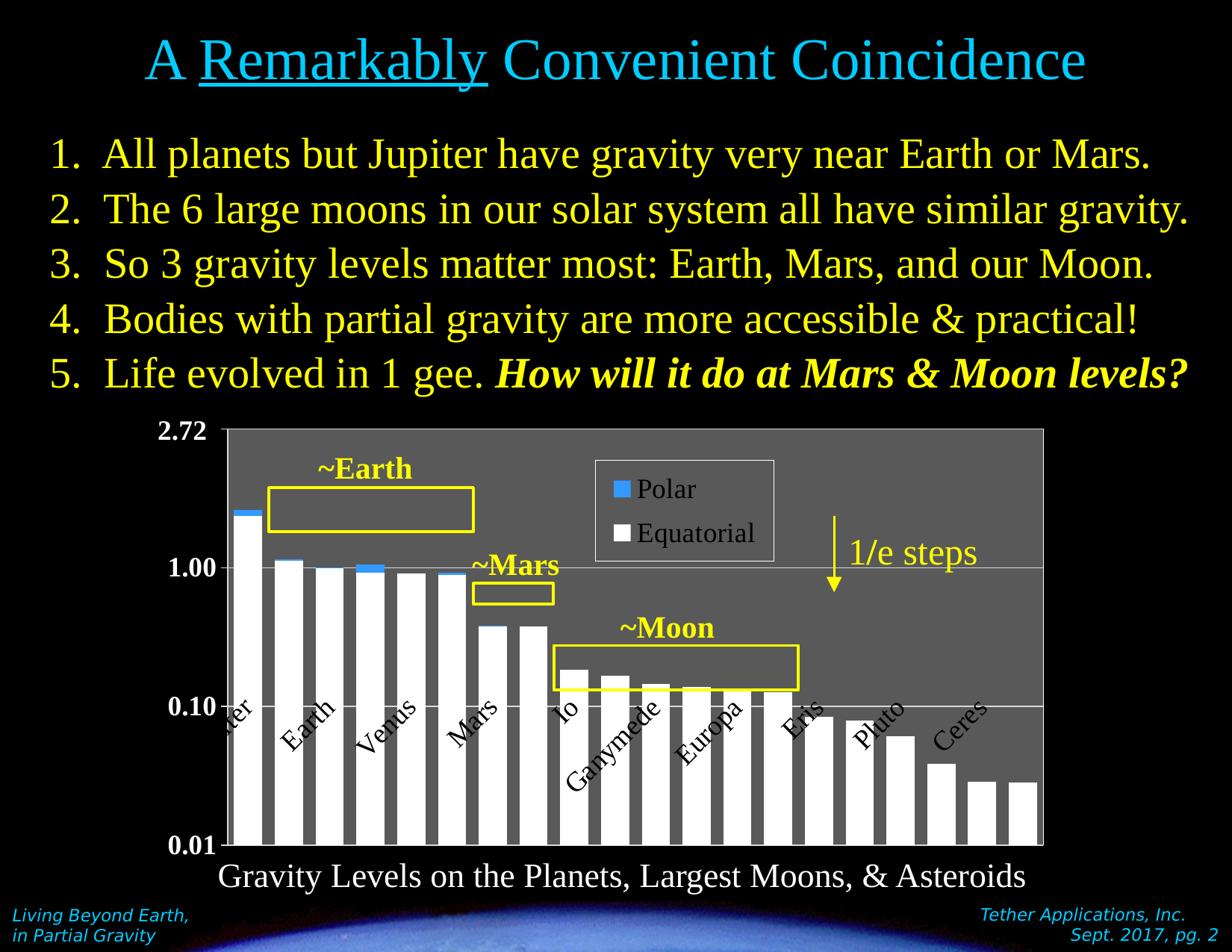

# A Remarkably Convenient Coincidence
1.  All planets but Jupiter have gravity very near Earth or Mars.
2.  The 6 large moons in our solar system all have similar gravity.
3.  So 3 gravity levels matter most: Earth, Mars, and our Moon.
4.  Bodies with partial gravity are more accessible & practical!
5.  Life evolved in 1 gee. How will it do at Mars & Moon levels?

### Chart

| Category |  |  |
|---|---|---|
| Jupiter | 2.3555444519790147 | 0.24191441521824483 |
| Neptune | 1.121687834275721 | 0.03012853522864587 |
| Earth | 0.9972824562924139 | 0.005278616041155747 |
| Saturn | 0.9177445916801354 | 0.1421035725757522 |
| Venus | 0.9075474295503563 | 0.0 |
| Uranus | 0.8871531052907976 | 0.03223914384626759 |
| Mars | 0.3783147150148114 | 0.0035864234983404124 |
| Mercury | 0.3772949988018335 | 0.0 |
| Io | 0.18314103185083594 | 0.0 |
| Moon | 0.16539796974501997 | 0.0 |
| Ganymede | 0.14561547521324816 | 0.0 |
| Titan | 0.1378656319946159 | 0.0 |
| Europa | 0.13399071038529978 | 0.0 |
| Callisto | 0.12593495230277416 | 0.0 |
| Eris | 0.08433053081327467 | 0.0 |
| Triton | 0.07943589299098061 | 0.0 |
| Pluto | 0.061182972778675696 | 0.0 |
| Titania | 0.03874921609316127 | 0.0 |
| Ceres | 0.028552053963381997 | 0.0 |
| Charon | 0.02834811072078641 | 0.0 |
2.72
~Earth

1/e steps
~Mars

~Moon

Gravity Levels on the Planets, Largest Moons, & Asteroids